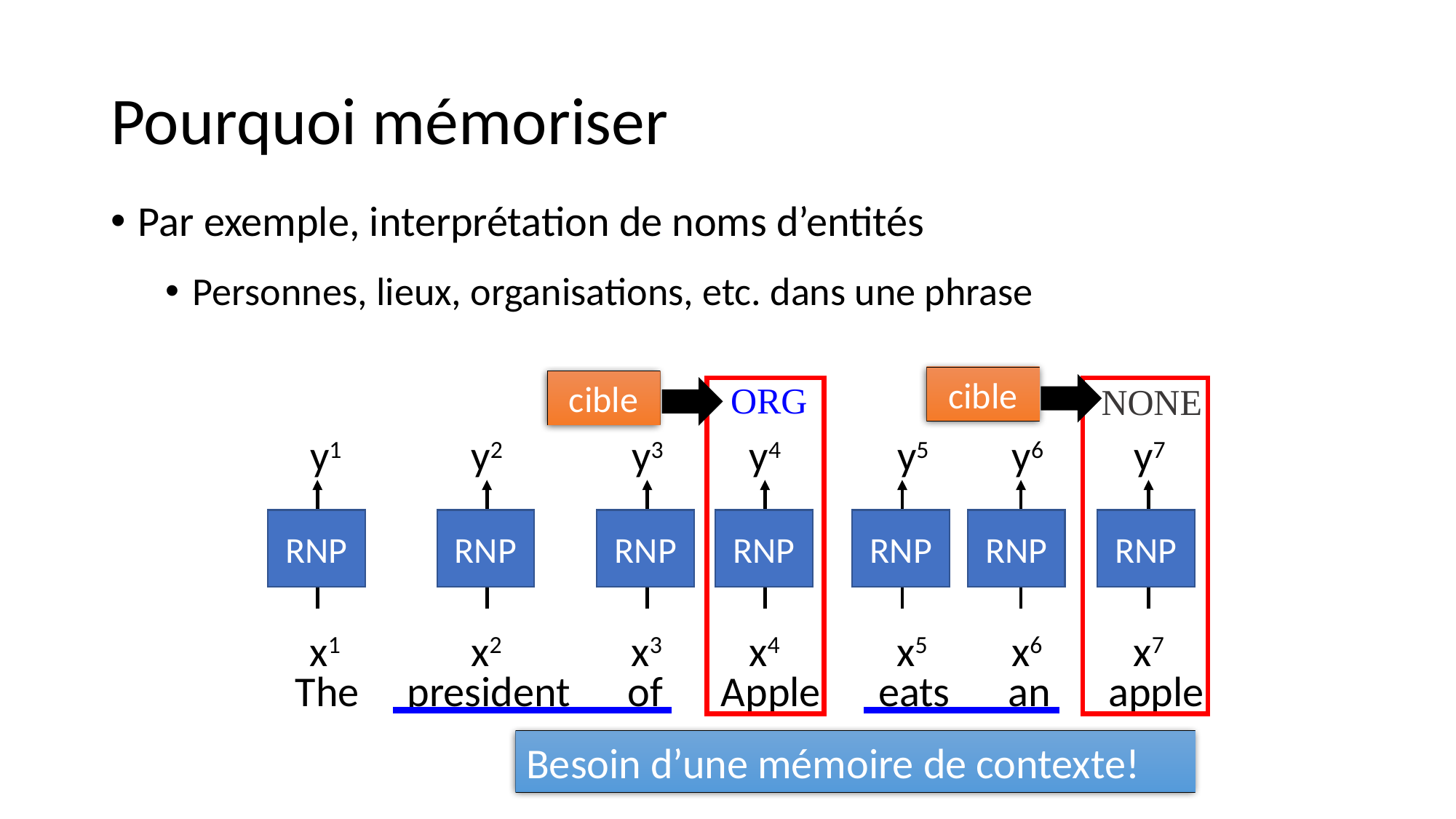

# Pourquoi mémoriser
Par exemple, interprétation de noms d’entités
Personnes, lieux, organisations, etc. dans une phrase
cible
cible
ORG
NONE

y1
y2
y3
y4
y5
y6
y7
RNP
RNP
RNP
RNP
RNP
RNP
RNP
x1
x2
x3
x4
x5
x6
x7
The     president      of      Apple      eats      an      apple
Besoin d’une mémoire de contexte!